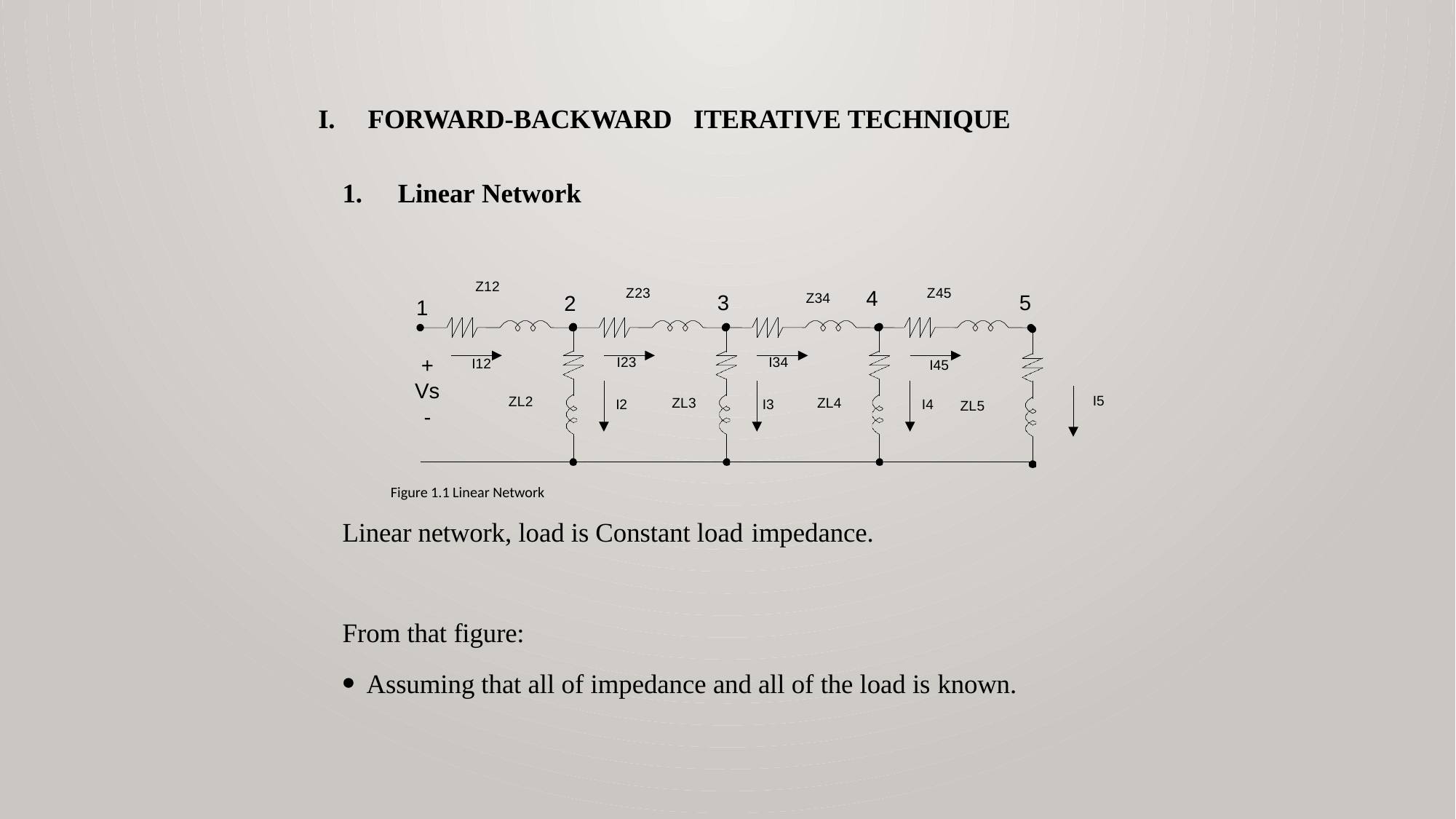

# I.	FORWARD-BACKWARD	ITERATIVE TECHNIQUE
1.	Linear Network
Z12
Z23
Z45
4
Z34
3
5
2
1

+
Vs

I23
I34
I12

I45

I5
ZL2
ZL3
ZL4
I2
I3
I4

ZL5

-

Figure 1.1 Linear Network
Linear network, load is Constant load impedance.

From that figure:
Assuming that all of impedance and all of the load is known.